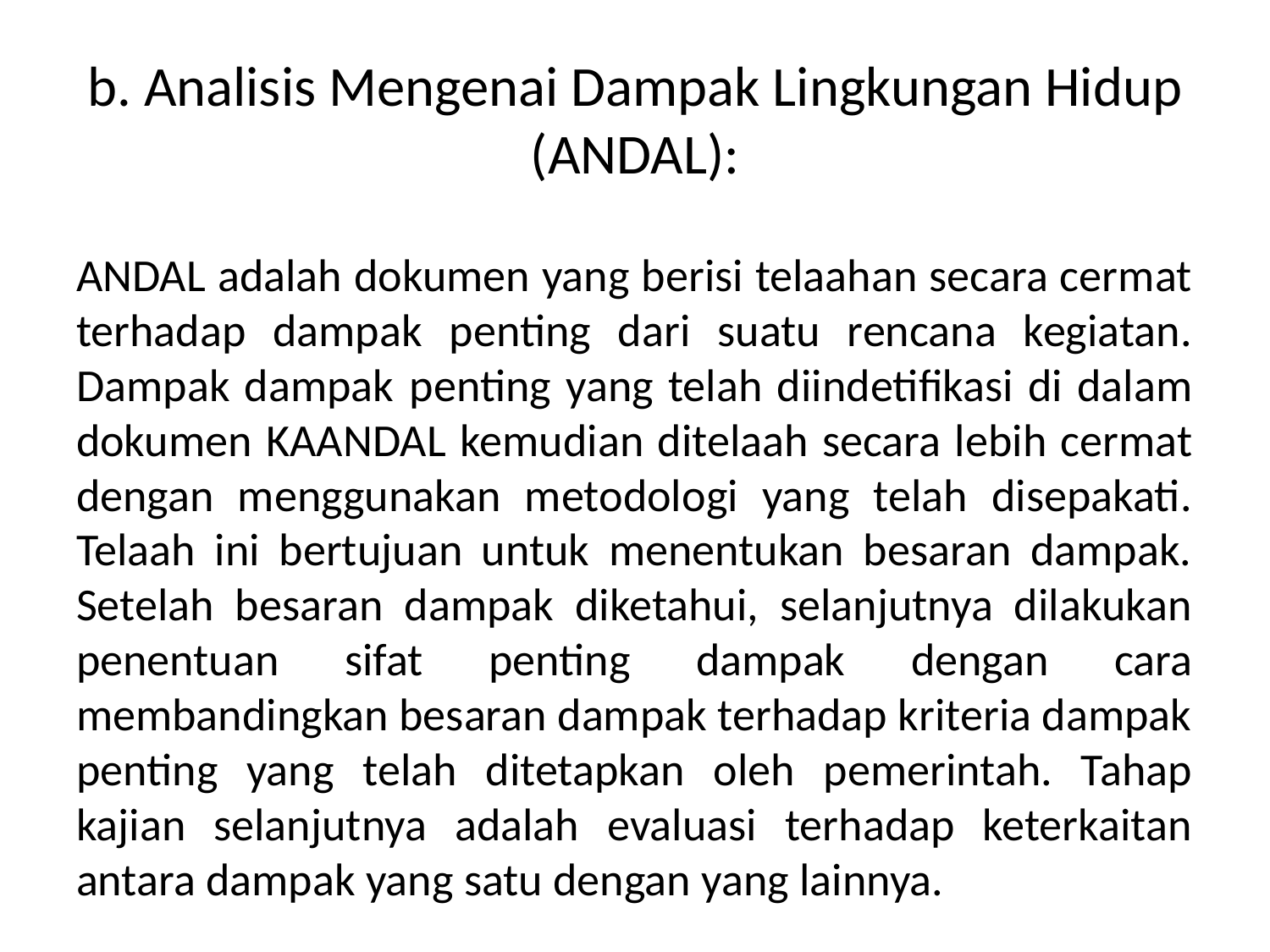

# b. Analisis Mengenai Dampak Lingkungan Hidup (ANDAL):
ANDAL adalah dokumen yang berisi telaahan secara cermat terhadap dampak penting dari suatu rencana kegiatan. Dampak dampak penting yang telah diindetifikasi di dalam dokumen KAANDAL kemudian ditelaah secara lebih cermat dengan menggunakan metodologi yang telah disepakati. Telaah ini bertujuan untuk menentukan besaran dampak. Setelah besaran dampak diketahui, selanjutnya dilakukan penentuan sifat penting dampak dengan cara membandingkan besaran dampak terhadap kriteria dampak penting yang telah ditetapkan oleh pemerintah. Tahap kajian selanjutnya adalah evaluasi terhadap keterkaitan antara dampak yang satu dengan yang lainnya.